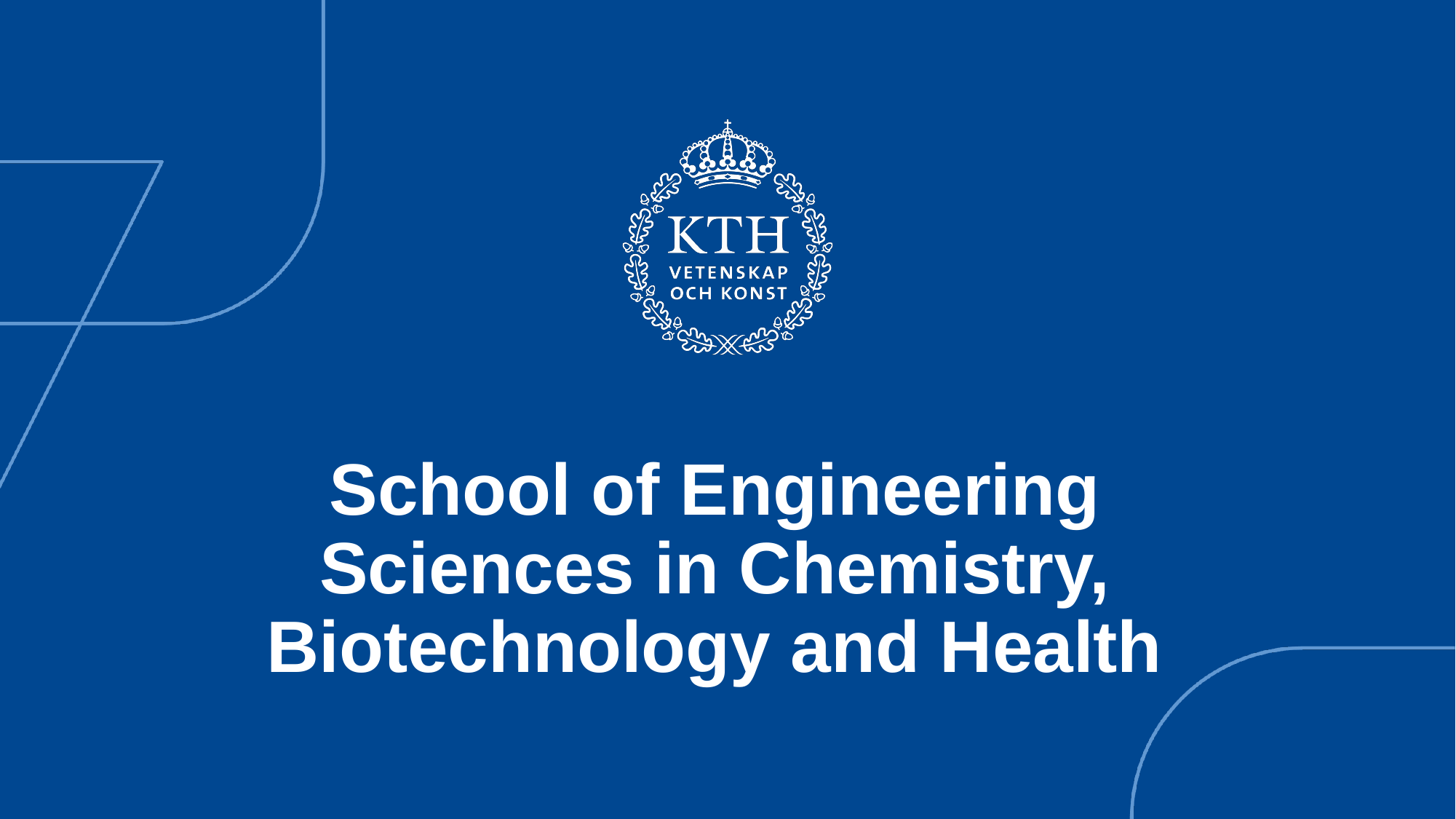

# School of Engineering Sciences in Chemistry, Biotechnology and Health